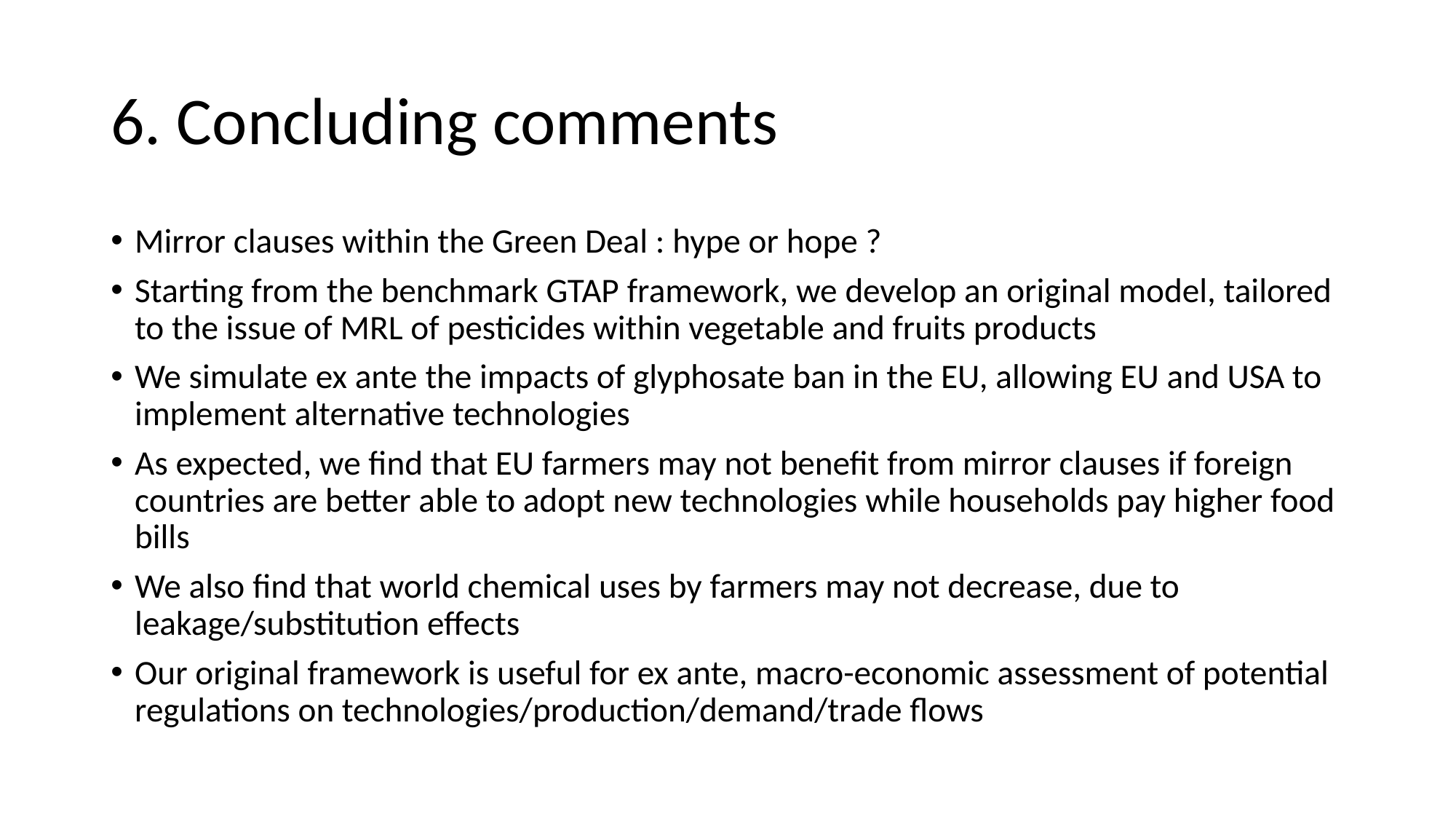

# 6. Concluding comments
Mirror clauses within the Green Deal : hype or hope ?
Starting from the benchmark GTAP framework, we develop an original model, tailored to the issue of MRL of pesticides within vegetable and fruits products
We simulate ex ante the impacts of glyphosate ban in the EU, allowing EU and USA to implement alternative technologies
As expected, we find that EU farmers may not benefit from mirror clauses if foreign countries are better able to adopt new technologies while households pay higher food bills
We also find that world chemical uses by farmers may not decrease, due to leakage/substitution effects
Our original framework is useful for ex ante, macro-economic assessment of potential regulations on technologies/production/demand/trade flows